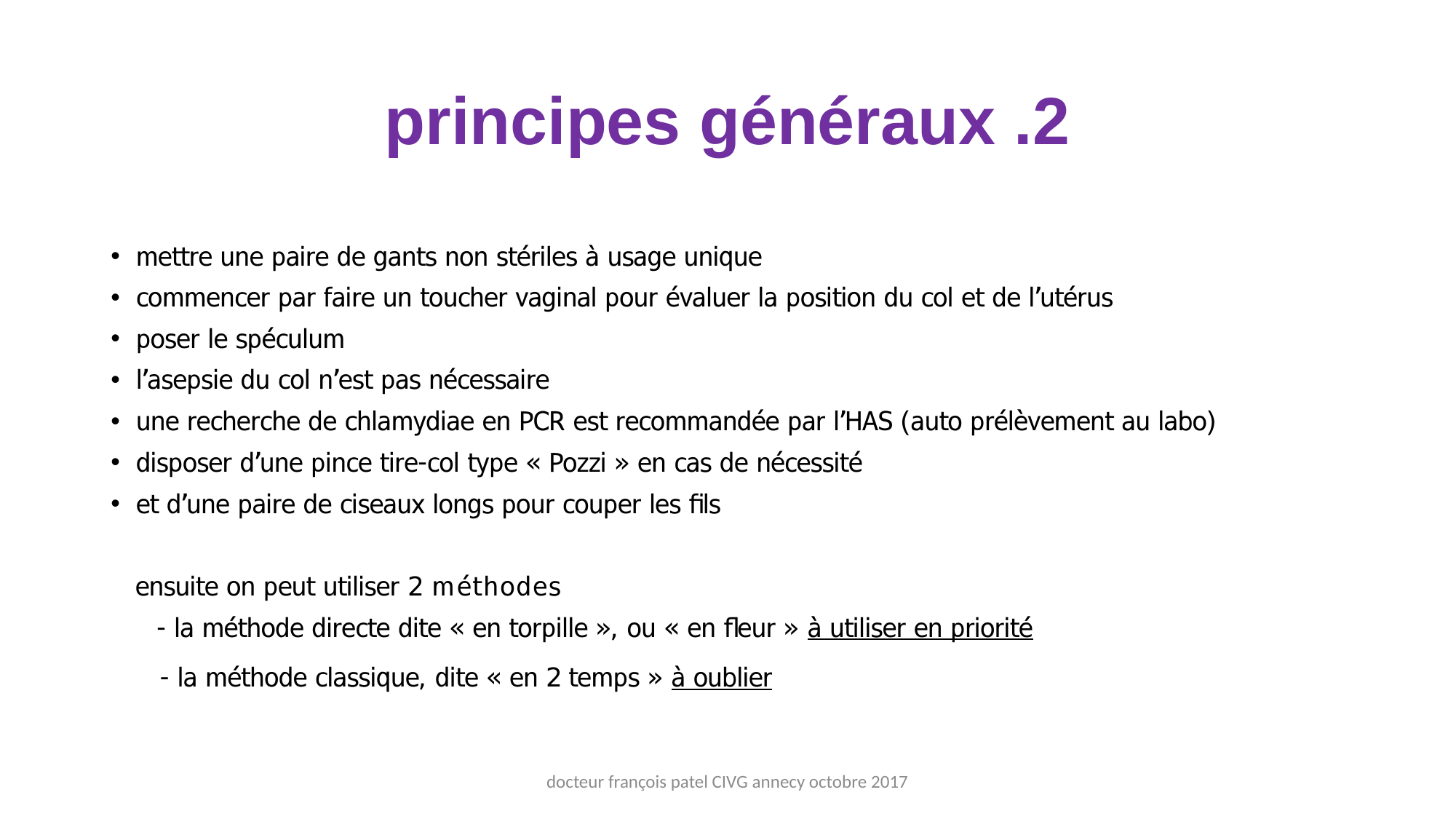

# principes généraux .2
mettre une paire de gants non stériles à usage unique
commencer par faire un toucher vaginal pour évaluer la position du col et de l’utérus
poser le spéculum
l’asepsie du col n’est pas nécessaire
une recherche de chlamydiae en PCR est recommandée par l’HAS (auto prélèvement au labo)
disposer d’une pince tire-col type « Pozzi » en cas de nécessité
et d’une paire de ciseaux longs pour couper les fils

   ensuite on peut utiliser 2 méthodes
      - la méthode directe dite « en torpille », ou « en fleur » à utiliser en priorité
      - la méthode classique, dite « en 2 temps » à oublier

docteur françois patel CIVG annecy octobre 2017